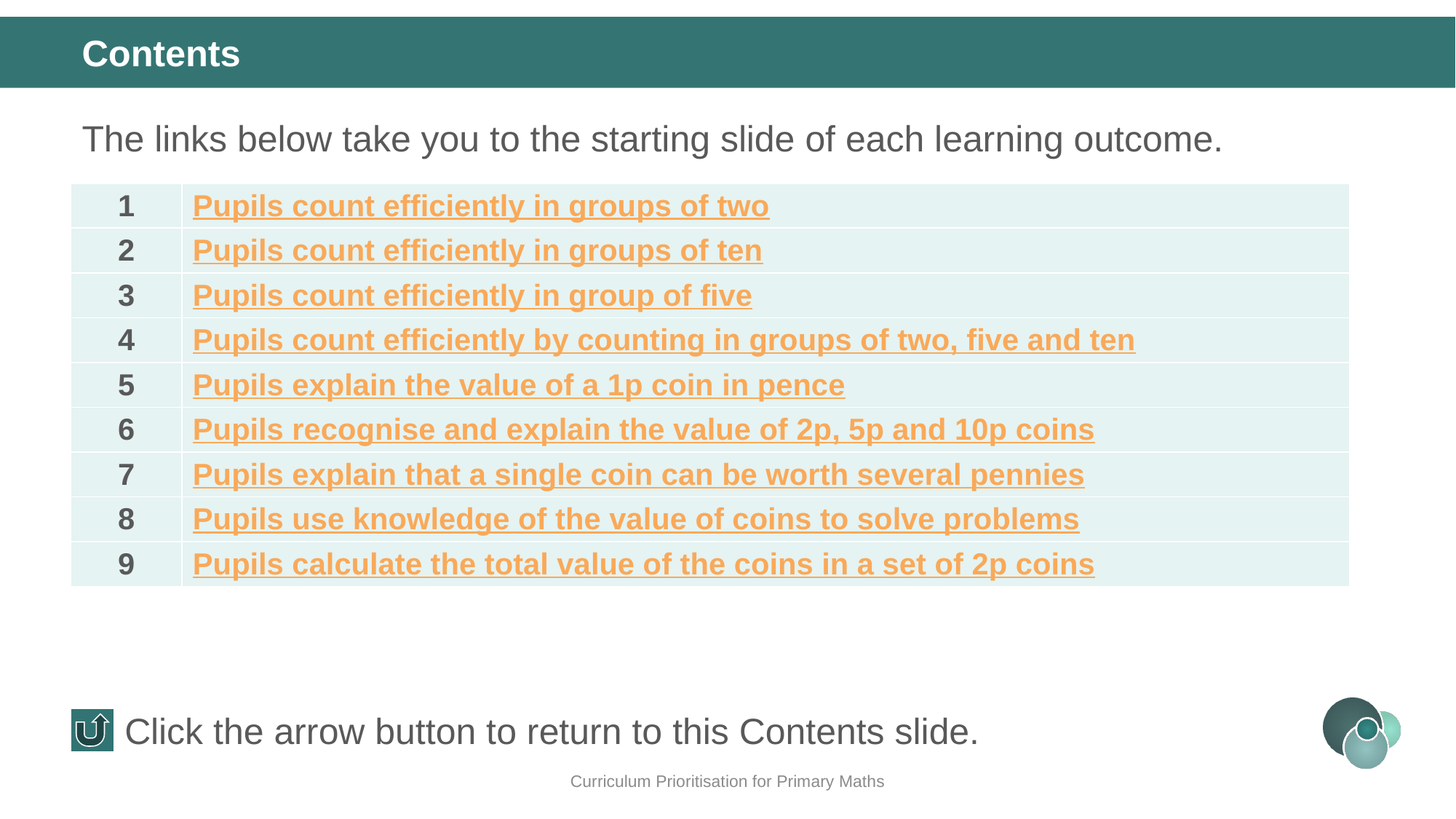

Contents
The links below take you to the starting slide of each learning outcome.
| 1 | Pupils count efficiently in groups of two |
| --- | --- |
| 2 | Pupils count efficiently in groups of ten |
| 3 | Pupils count efficiently in group of five |
| 4 | Pupils count efficiently by counting in groups of two, five and ten |
| 5 | Pupils explain the value of a 1p coin in pence |
| 6 | Pupils recognise and explain the value of 2p, 5p and 10p coins |
| 7 | Pupils explain that a single coin can be worth several pennies |
| 8 | Pupils use knowledge of the value of coins to solve problems |
| 9 | Pupils calculate the total value of the coins in a set of 2p coins |
Click the arrow button to return to this Contents slide.

Curriculum Prioritisation for Primary Maths